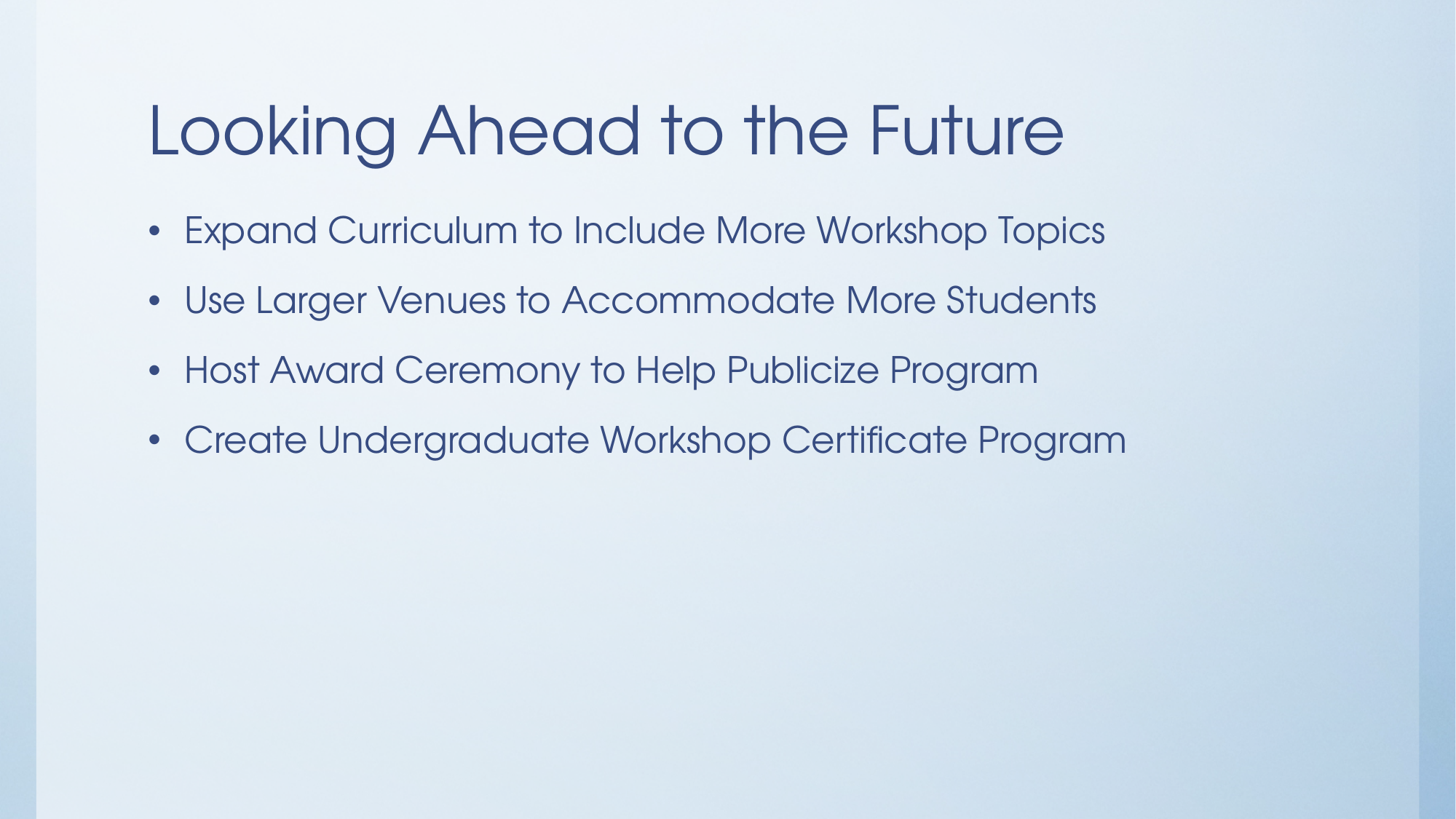

# Looking Ahead to the Future
Expand Curriculum to Include More Workshop Topics
Use Larger Venues to Accommodate More Students
Host Award Ceremony to Help Publicize Program
Create Undergraduate Workshop Certificate Program